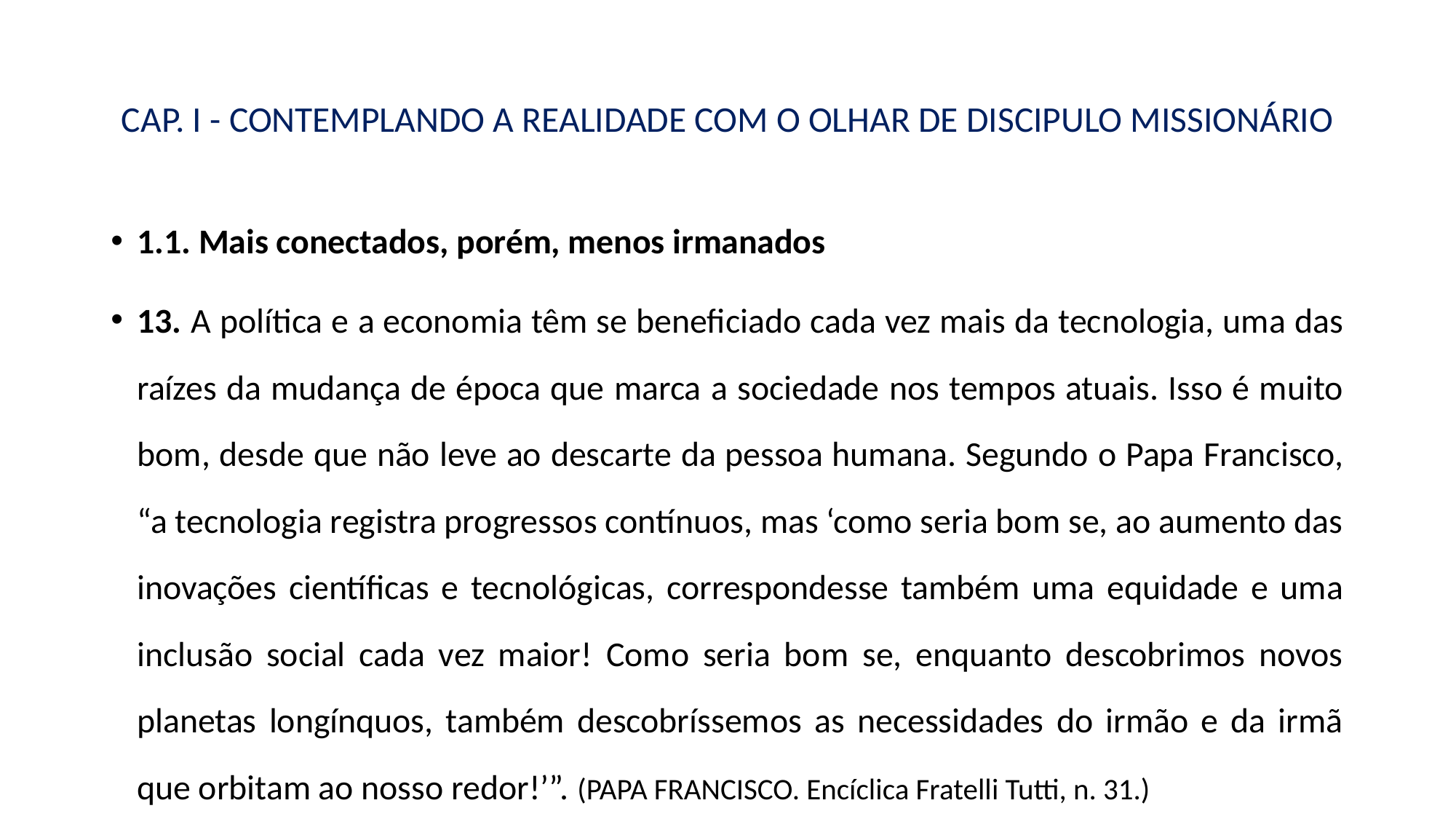

# CAP. I - CONTEMPLANDO A REALIDADE COM O OLHAR DE DISCIPULO MISSIONÁRIO
1.1. Mais conectados, porém, menos irmanados
13. A política e a economia têm se beneficiado cada vez mais da tecnologia, uma das raízes da mudança de época que marca a sociedade nos tempos atuais. Isso é muito bom, desde que não leve ao descarte da pessoa humana. Segundo o Papa Francisco, “a tecnologia registra progressos contínuos, mas ‘como seria bom se, ao aumento das inovações científicas e tecnológicas, correspondesse também uma equidade e uma inclusão social cada vez maior! Como seria bom se, enquanto descobrimos novos planetas longínquos, também descobríssemos as necessidades do irmão e da irmã que orbitam ao nosso redor!’”. (PAPA FRANCISCO. Encíclica Fratelli Tutti, n. 31.)